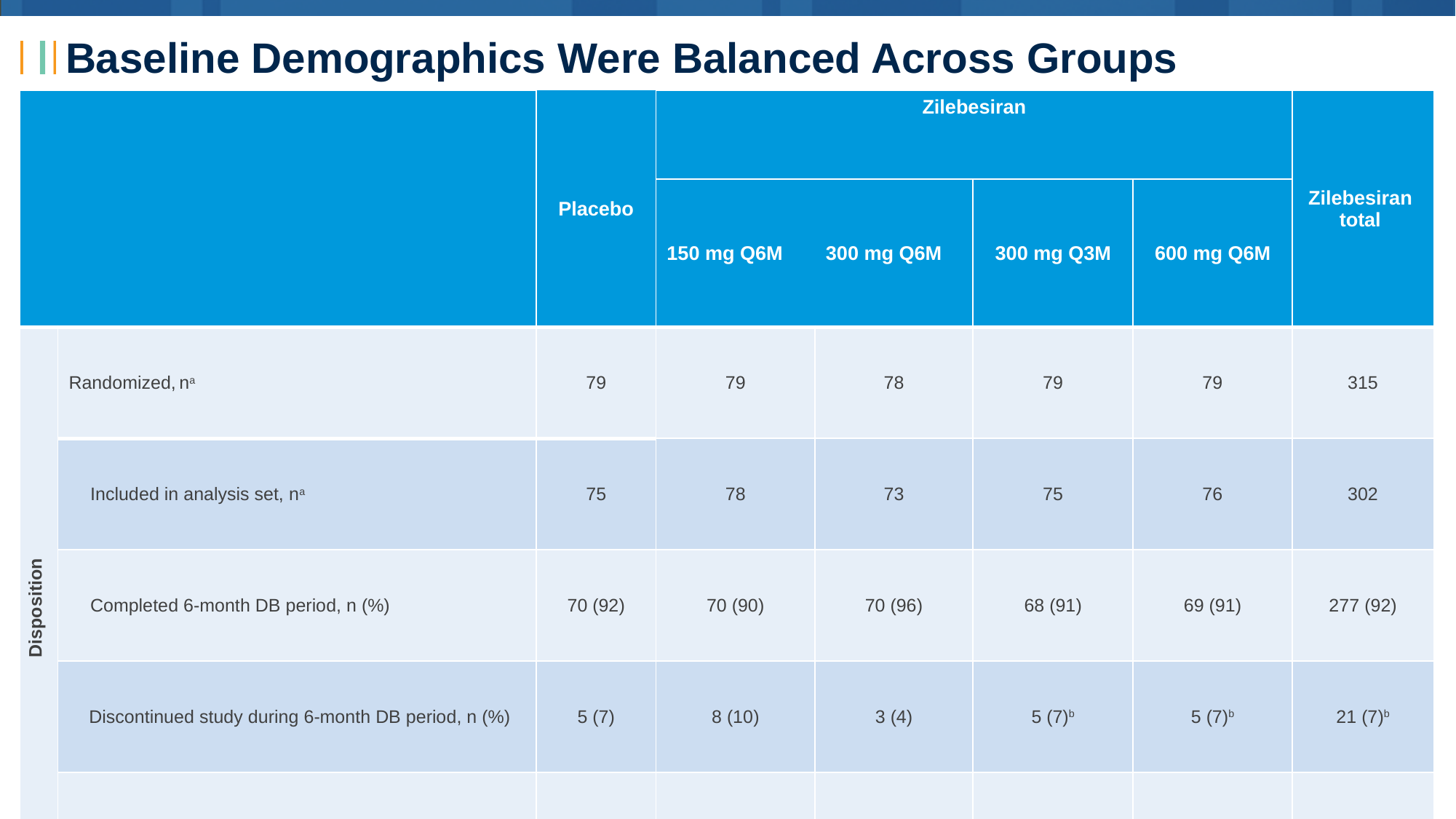

# Baseline Demographics Were Balanced Across Groups
|  |  | Placebo | Zilebesiran |  |  |  | Zilebesiran total |
| --- | --- | --- | --- | --- | --- | --- | --- |
|  |  |  | 150 mg Q6M | 300 mg Q6M | 300 mg Q3M | 600 mg Q6M |  |
| Disposition | Randomized, na | 79 | 79 | 78 | 79 | 79 | 315 |
|  | Included in analysis set, na | 75 | 78 | 73 | 75 | 76 | 302 |
|  | Completed 6-month DB period, n (%) | 70 (92) | 70 (90) | 70 (96) | 68 (91) | 69 (91) | 277 (92) |
|  | Discontinued study during 6-month DB period, n (%) | 5 (7) | 8 (10) | 3 (4) | 5 (7)b | 5 (7)b | 21 (7)b |
|  | Discontinued study owing to AE, n | 0 | 1 | 0 | 0 | 0 | 1 |
| Demographics and clinical characteristics | Analysis set, na | 75 | 78 | 73 | 75 | 76 | 302 |
|  | Mean age, years (SD) | 57 (11) | 56 (11) | 56 (10) | 58 (11) | 57 (10) | 57 (10) |
|  | Male sex, n (%) | 37 (49) | 39 (50) | 44 (60) | 45 (60) | 45 (59) | 173 (57) |
|  | BMI, ≥30 kg/m2, n (%) | 37 (49) | 46 (59) | 46 (63) | 40 (53) | 45 (59) | 177 (59) |
|  | Race, n (%)c |  |  |  |  |  |  |
|  | Asian | 5 (7) | 4 (5) | 2 (3) | 7 (9) | 5 (7) | 18 (6) |
|  | Black or African American | 18 (24) | 20 (26) | 17 (23) | 19 (25) | 19 (25) | 75 (25) |
|  | White | 52 (69) | 53 (68) | 54 (74) | 48 (64) | 52 (68) | 207 (69) |
|  | 24-hour mean ambulatory SBP/DBP, mmHg (SD) | 141 (8)/ 82 (8) | 141 (9)/ 82 (8) | 143 (9)/ 82 (9) | 142 (8)/ 82 (9) | 143 (9)/ 81 (8) | 142 (9)/ 82 (8) |
|  | Office SBP/DBP, mmHg (SD) | 143 (13)/ 88 (11) | 142 (11)/ 87 (10) | 143 (11)/ 89 (9) | 140 (11)/ 85 (9) | 141 (11)/ 86 (9) | 141 (11)/ 87 (9) |
|  | eGFR ≥60 mL/min/1.73 m2, n (%) | 64 (85) | 68 (87) | 70 (96) | 69 (92) | 68 (90) | 275 (91) |

aDuring the study, 16 patients were randomized from Ukraine in January–February 2022 before geographic conflict started. Owing to the challenge of data collection and cleaning, these patients were excluded from the analyses. One patient in the placebo group was not dosed and was also excluded from analysis. bTwo patients in the 300 mg Q3M group and two patients in the 600 mg Q6M group who discontinued from study treatment during the 6-month DB period are in the safety follow-up period at the time of data cut. These four patients do not have a Month 6 visit and are not considered to have completed the 6-month DB period. cOne patient in the 150 mg Q6M group was American Indian or Alaska Native; one patient in the 300 mg Q3M group was Native Hawaiian or Other Pacific Islander.
AE, adverse event; BMI, body mass index; DB, double-blind; DBP, diastolic blood pressure; eGFR, estimated glomerular filtration rate; Q3M, every 3 months; Q6M, every 6 months; SBP, systolic blood pressure; SD, standard deviation.